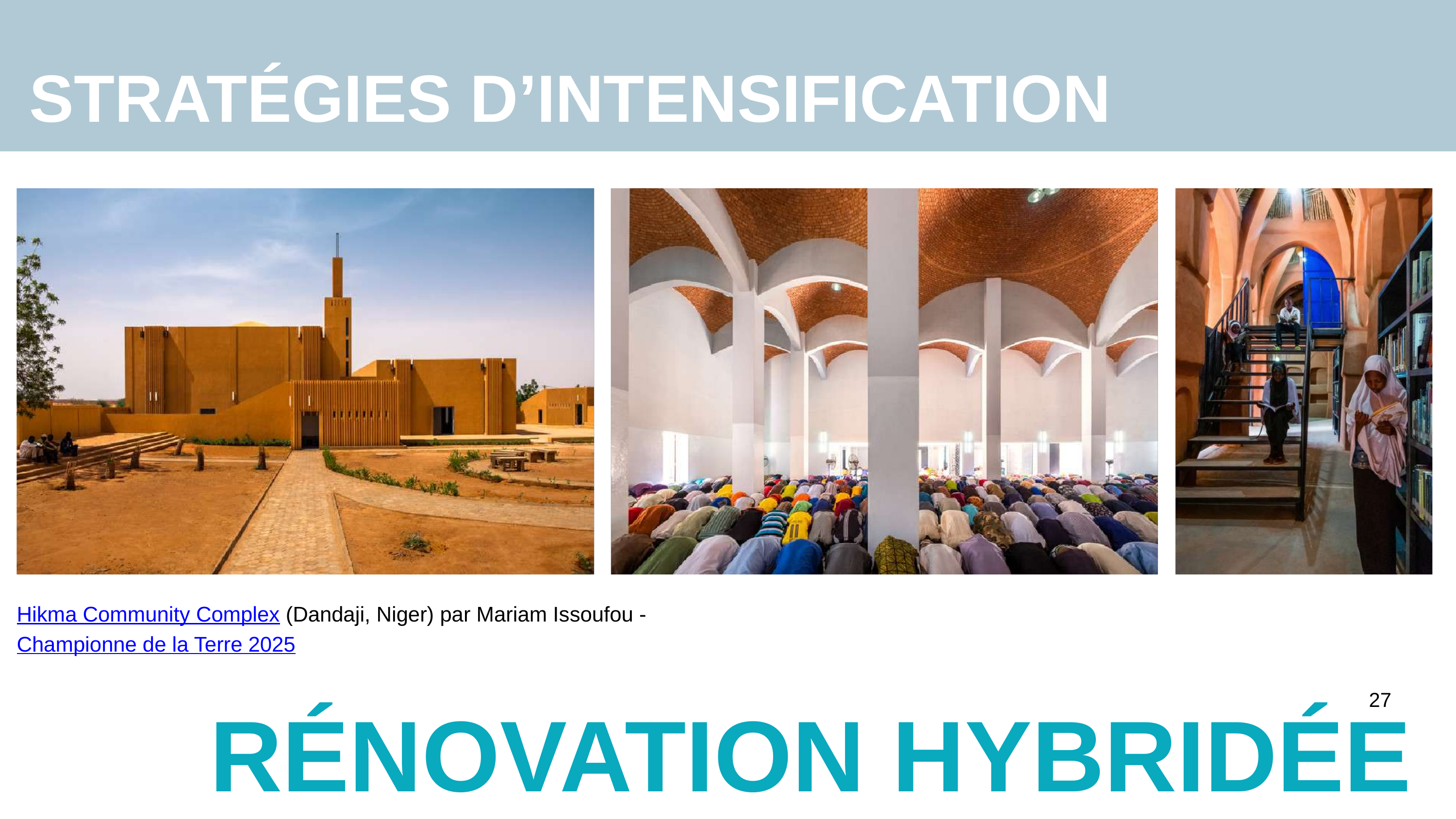

STRATÉGIES D’INTENSIFICATION

Hikma Community Complex (Dandaji, Niger) par Mariam Issoufou - Championne de la Terre 2025
RÉNOVATION HYBRIDÉE
27